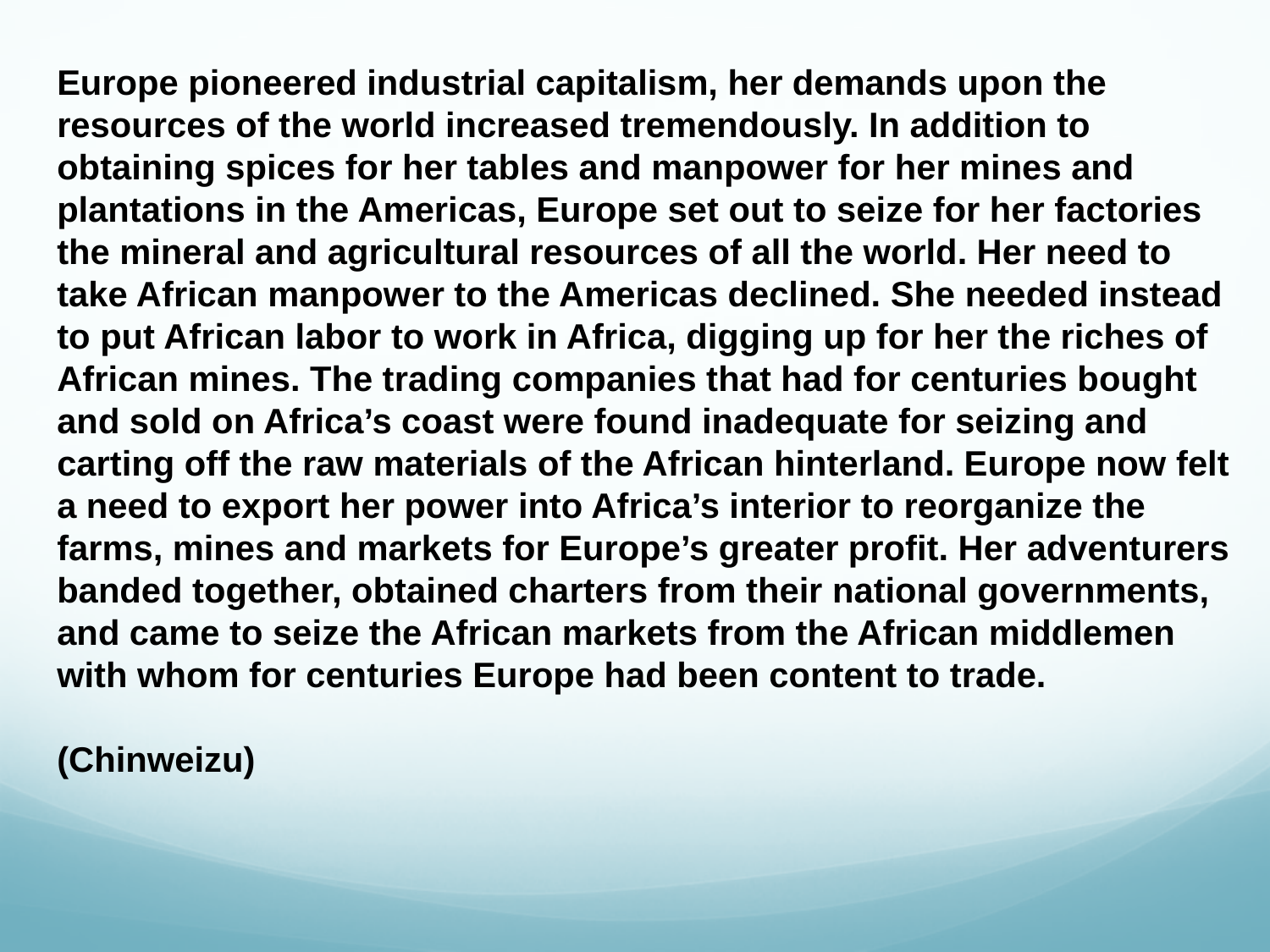

Europe pioneered industrial capitalism, her demands upon the resources of the world increased tremendously. In addition to obtaining spices for her tables and manpower for her mines and plantations in the Americas, Europe set out to seize for her factories the mineral and agricultural resources of all the world. Her need to take African manpower to the Americas declined. She needed instead to put African labor to work in Africa, digging up for her the riches of African mines. The trading companies that had for centuries bought and sold on Africa’s coast were found inadequate for seizing and carting off the raw materials of the African hinterland. Europe now felt a need to export her power into Africa’s interior to reorganize the farms, mines and markets for Europe’s greater profit. Her adventurers banded together, obtained charters from their national governments, and came to seize the African markets from the African middlemen with whom for centuries Europe had been content to trade.

(Chinweizu)